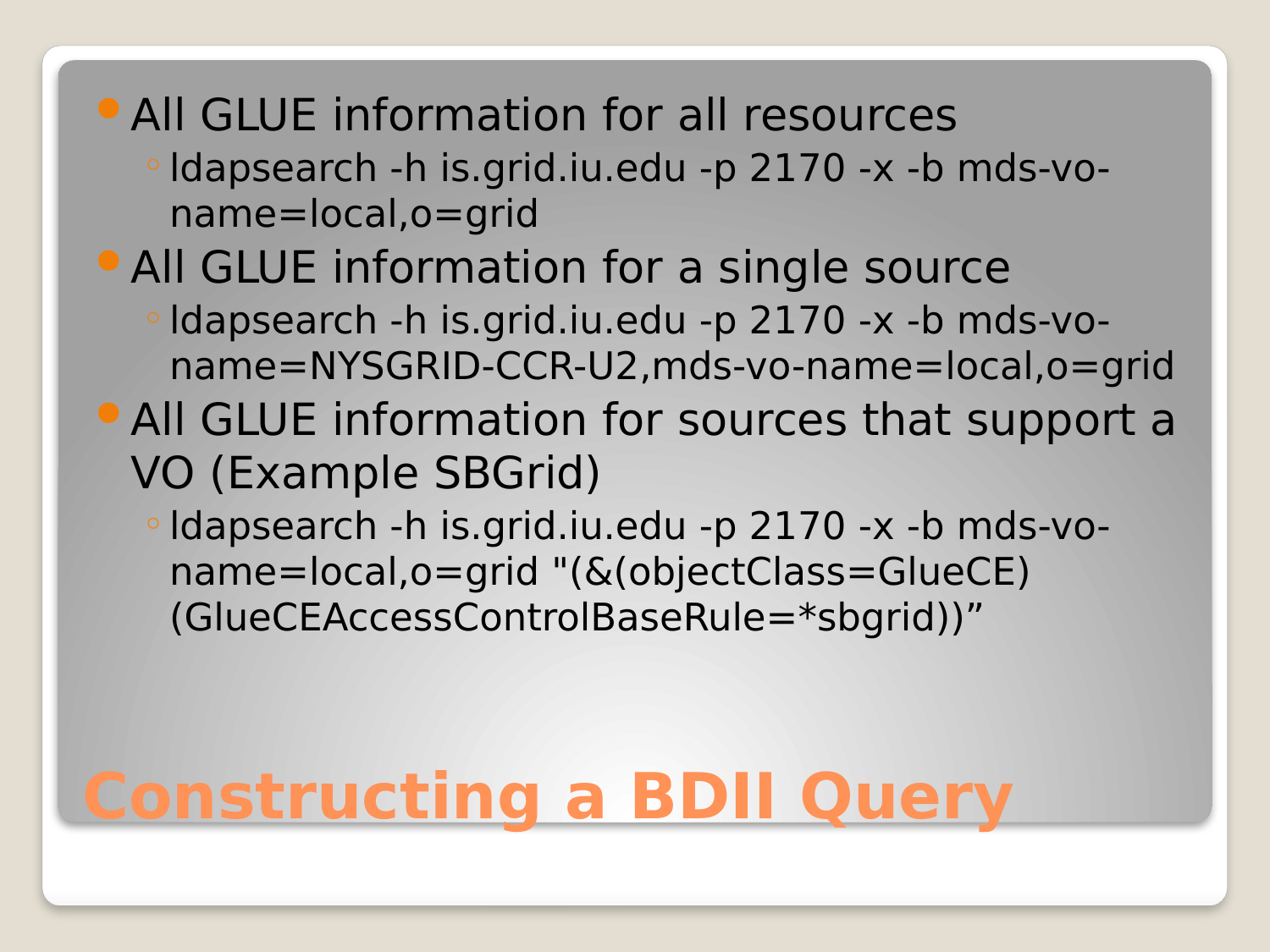

All GLUE information for all resources
ldapsearch -h is.grid.iu.edu -p 2170 -x -b mds-vo-name=local,o=grid
All GLUE information for a single source
ldapsearch -h is.grid.iu.edu -p 2170 -x -b mds-vo-name=NYSGRID-CCR-U2,mds-vo-name=local,o=grid
All GLUE information for sources that support a VO (Example SBGrid)
ldapsearch -h is.grid.iu.edu -p 2170 -x -b mds-vo-name=local,o=grid "(&(objectClass=GlueCE)(GlueCEAccessControlBaseRule=*sbgrid))”
# Constructing a BDII Query